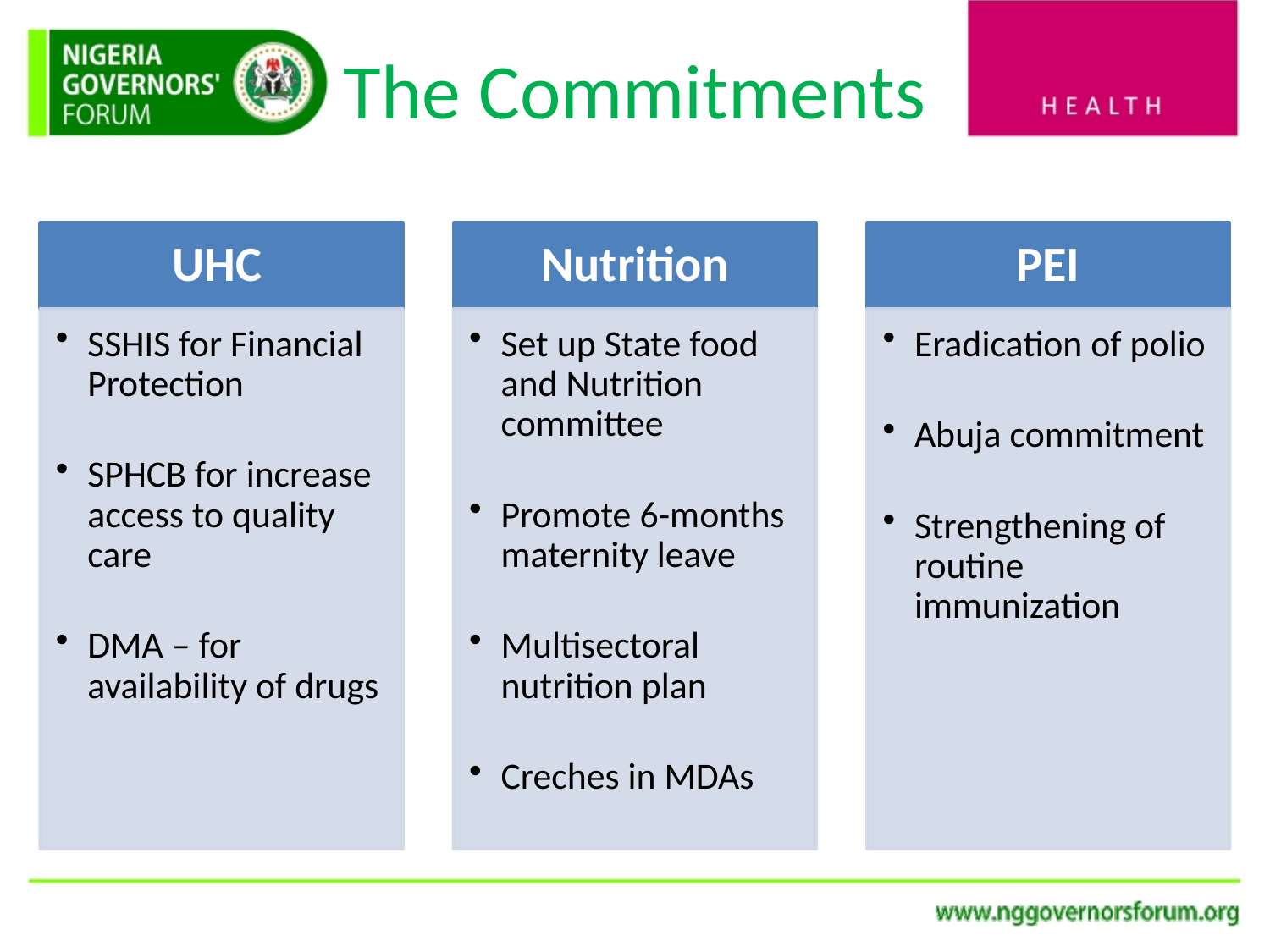

# The Commitments
UHC
SSHIS for Financial Protection

SPHCB for increase access to quality care

DMA – for availability of drugs
Nutrition
Set up State food and Nutrition committee

Promote 6-months maternity leave

Multisectoral nutrition plan

Creches in MDAs
PEI
Eradication of polio

Abuja commitment

Strengthening of routine immunization